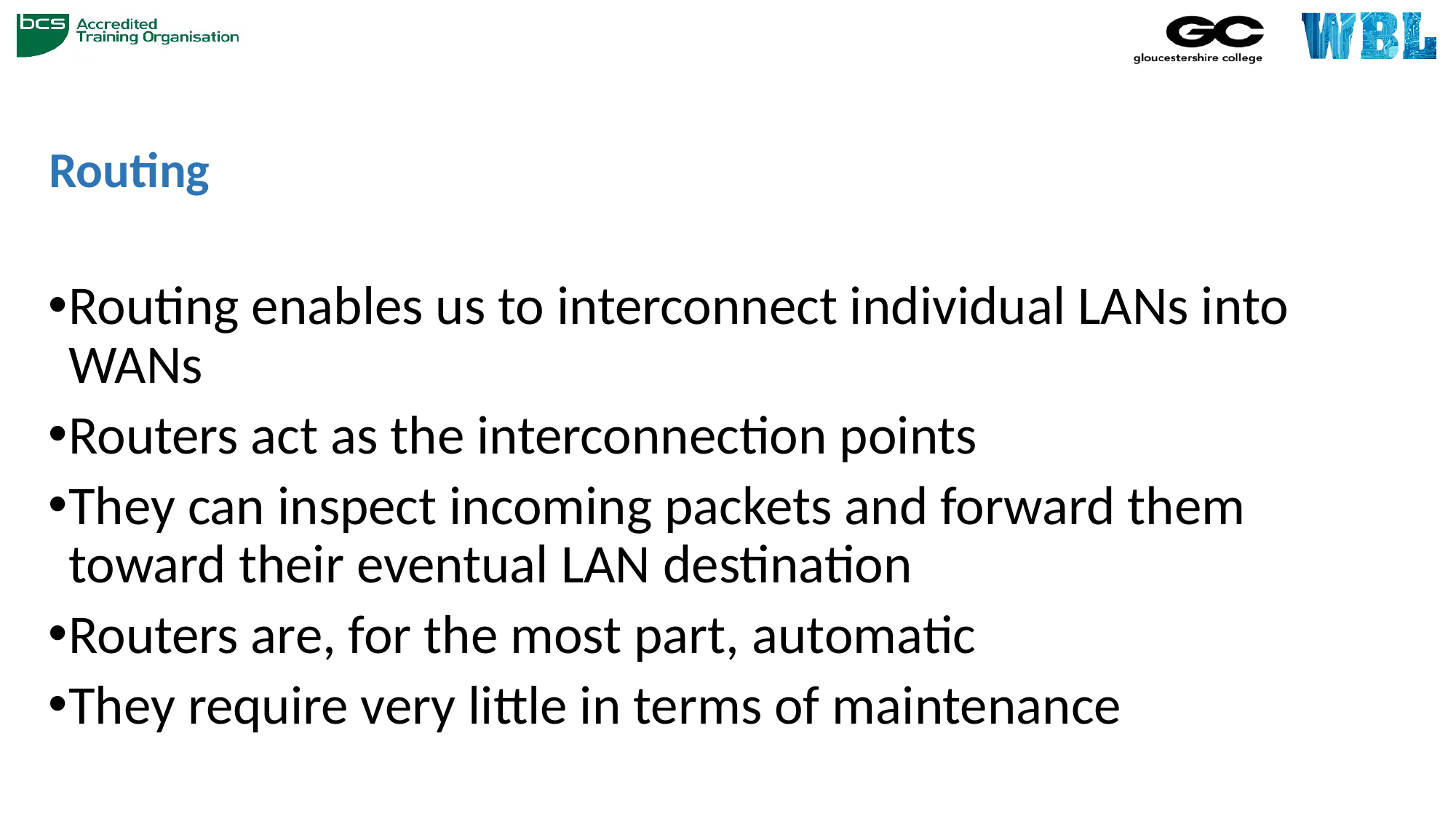

# Routing
Routing enables us to interconnect individual LANs into WANs
Routers act as the interconnection points
They can inspect incoming packets and forward them toward their eventual LAN destination
Routers are, for the most part, automatic
They require very little in terms of maintenance